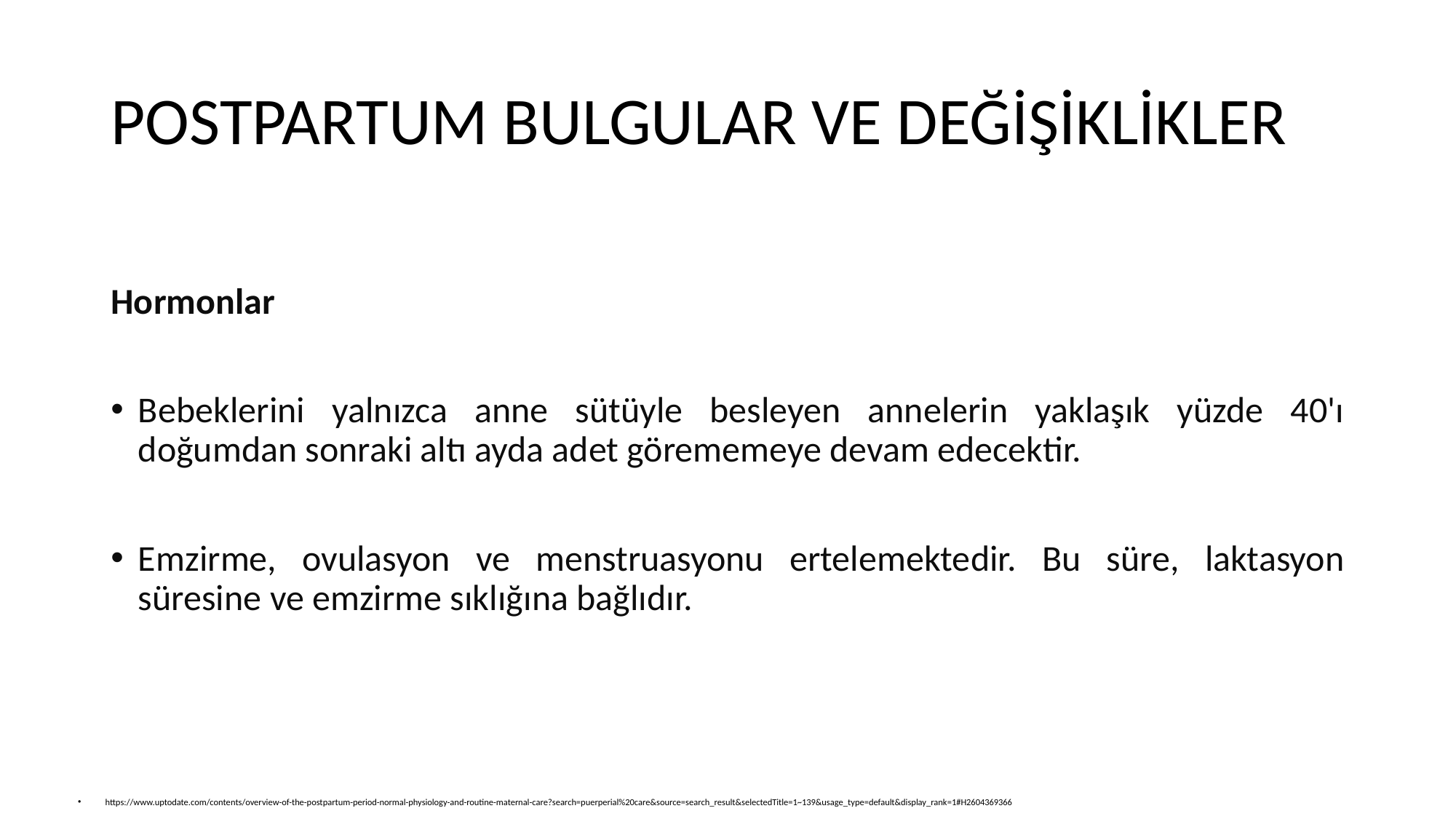

# POSTPARTUM BULGULAR VE DEĞİŞİKLİKLER

Hormonlar

Bebeklerini yalnızca anne sütüyle besleyen annelerin yaklaşık yüzde 40'ı doğumdan sonraki altı ayda adet görememeye devam edecektir.

Emzirme, ovulasyon ve menstruasyonu ertelemektedir. Bu süre, laktasyon süresine ve emzirme sıklığına bağlıdır.

https://www.uptodate.com/contents/overview-of-the-postpartum-period-normal-physiology-and-routine-maternal-care?search=puerperial%20care&source=search_result&selectedTitle=1~139&usage_type=default&display_rank=1#H2604369366